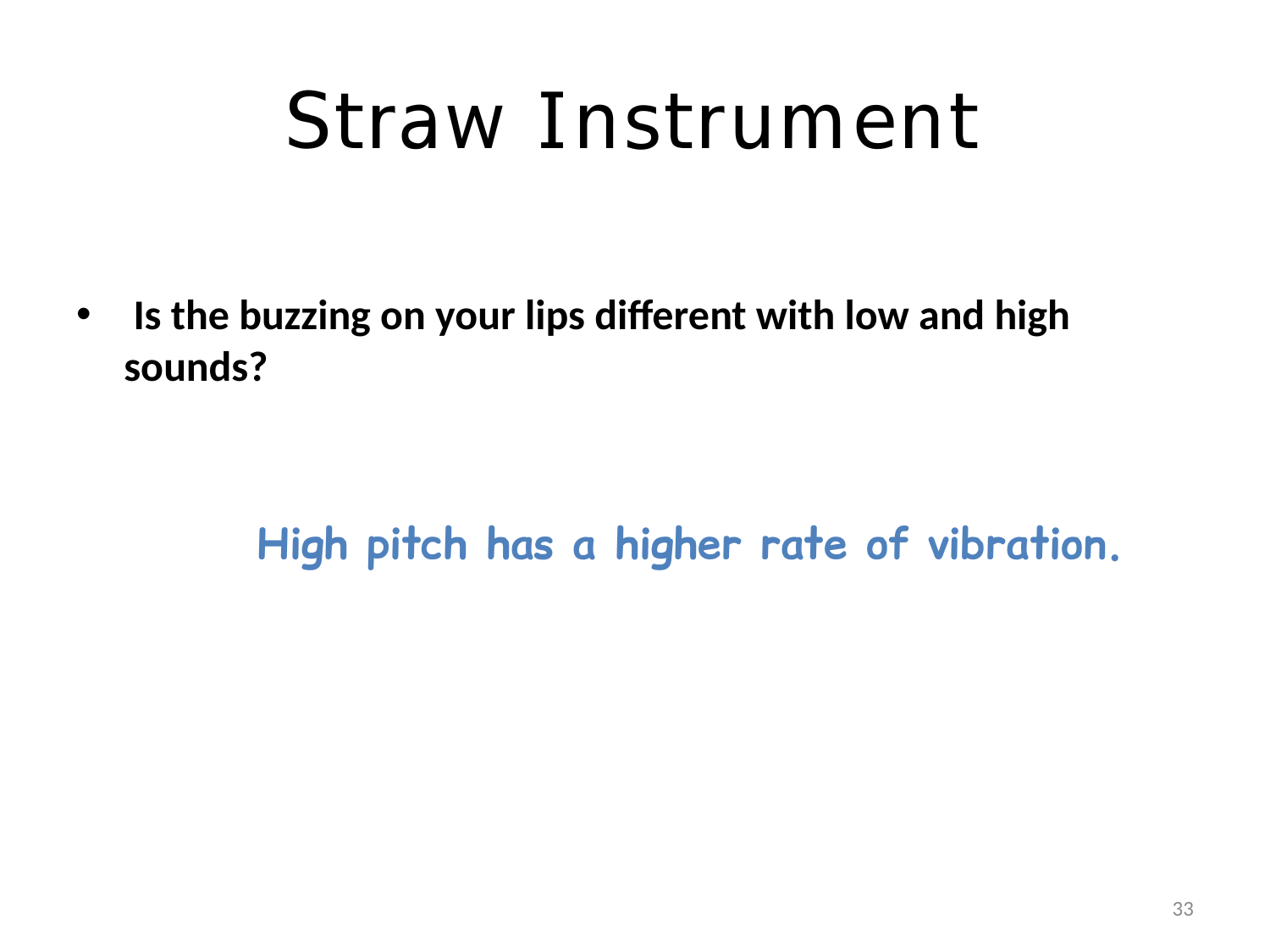

Straw Instrument

 Is the buzzing on your lips different with low and high sounds?

                   High pitch has a higher rate of vibration.

33